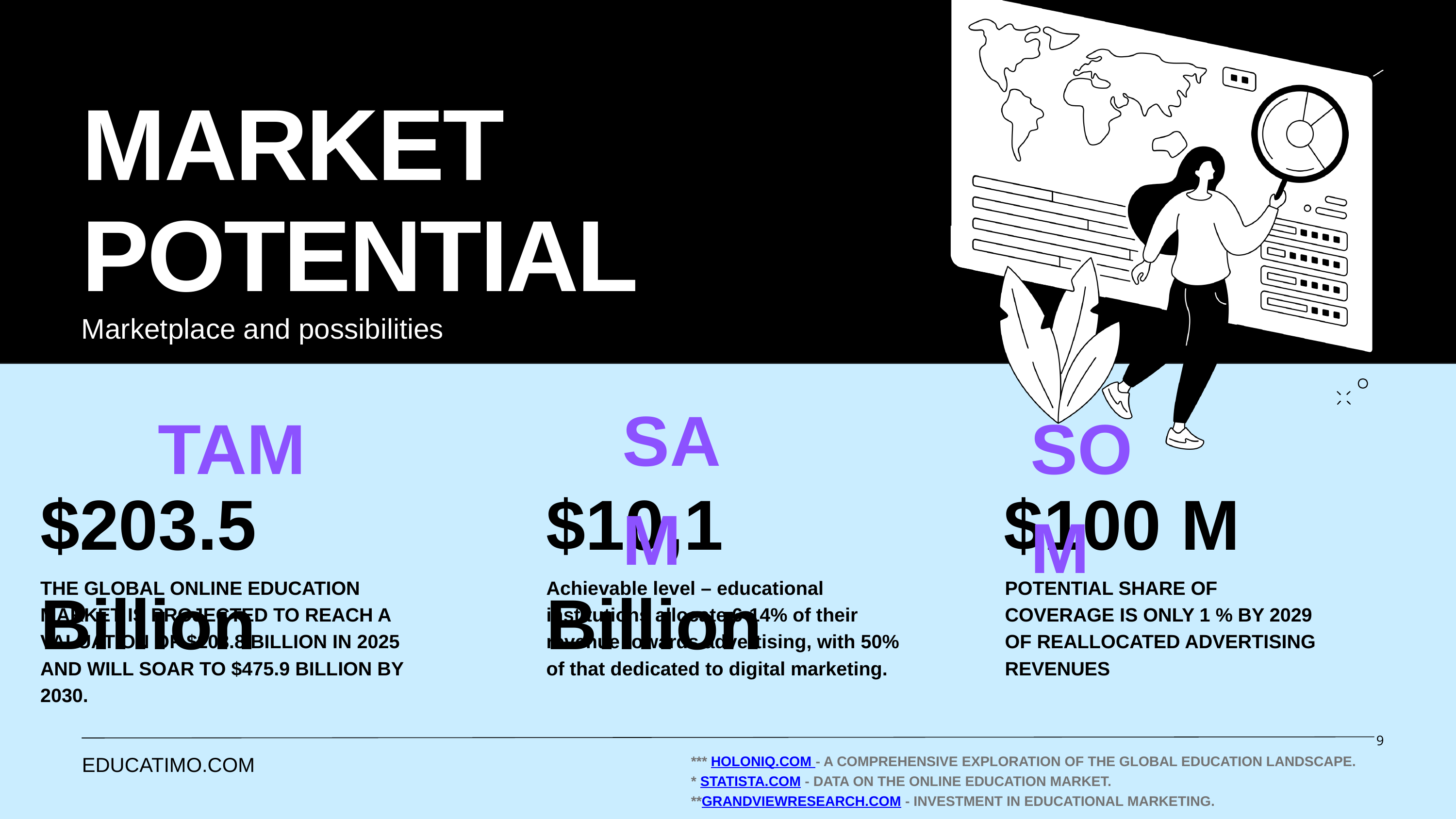

MARKET POTENTIAL

Marketplace and possibilities

SAM

TAM

SOM

$203.5 Billion

$10,1 Billion

$100 М

THE GLOBAL ONLINE EDUCATION MARKET IS PROJECTED TO REACH A VALUATION OF $203.8 BILLION IN 2025 AND WILL SOAR TO $475.9 BILLION BY 2030.

Achievable level – educational institutions allocate 6-14% of their revenue towards advertising, with 50% of that dedicated to digital marketing.

POTENTIAL SHARE OF COVERAGE IS ONLY 1 % BY 2029 OF REALLOCATED ADVERTISING REVENUES

9

*** HOLONIQ.COM - A COMPREHENSIVE EXPLORATION OF THE GLOBAL EDUCATION LANDSCAPE.

* STATISTA.COM - DATA ON THE ONLINE EDUCATION MARKET.

**GRANDVIEWRESEARCH.COM - INVESTMENT IN EDUCATIONAL MARKETING.

EDUCATIMO.COM